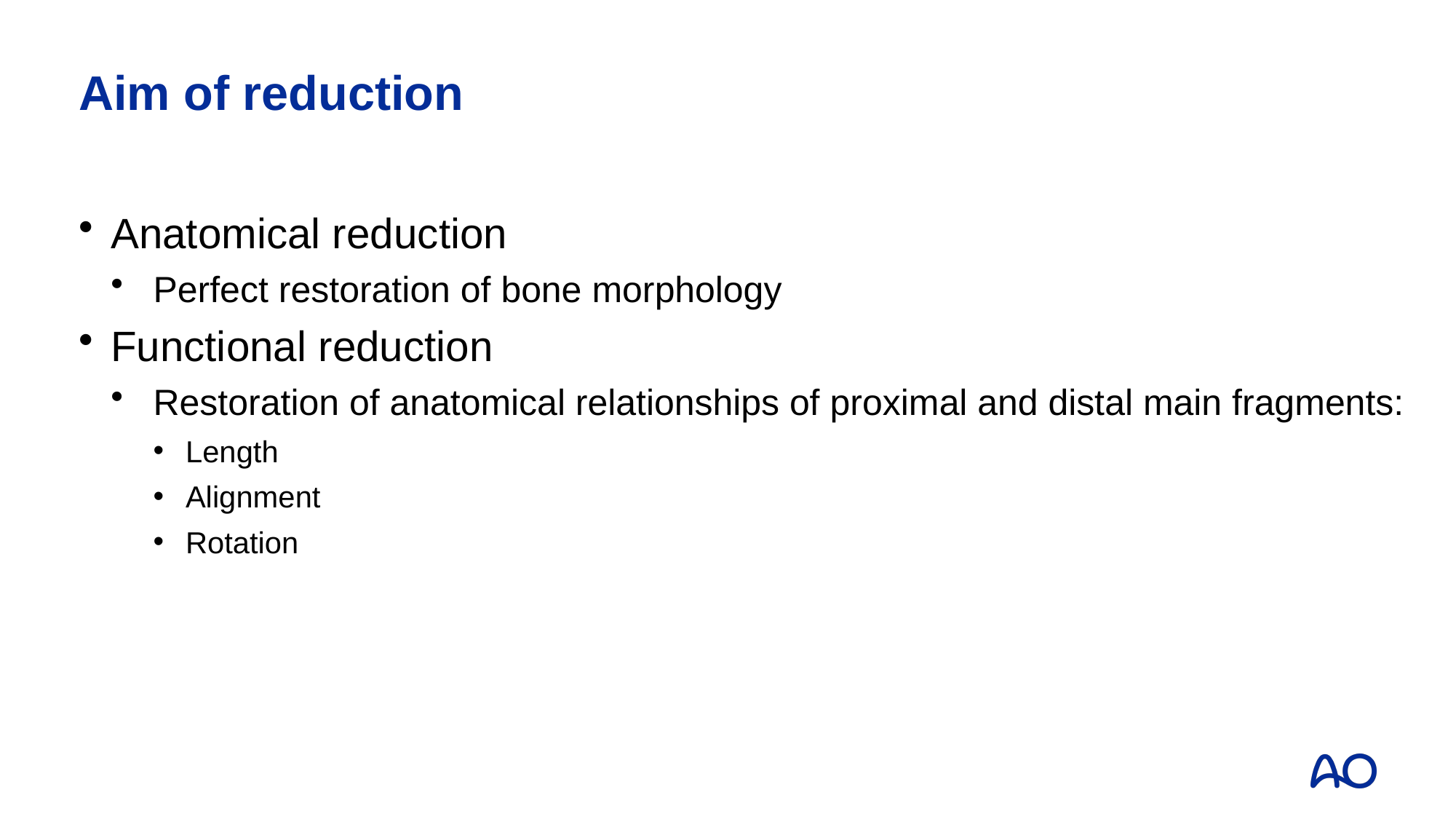

# Aim of reduction
Anatomical reduction
Perfect restoration of bone morphology
Functional reduction
Restoration of anatomical relationships of proximal and distal main fragments:
Length
Alignment
Rotation